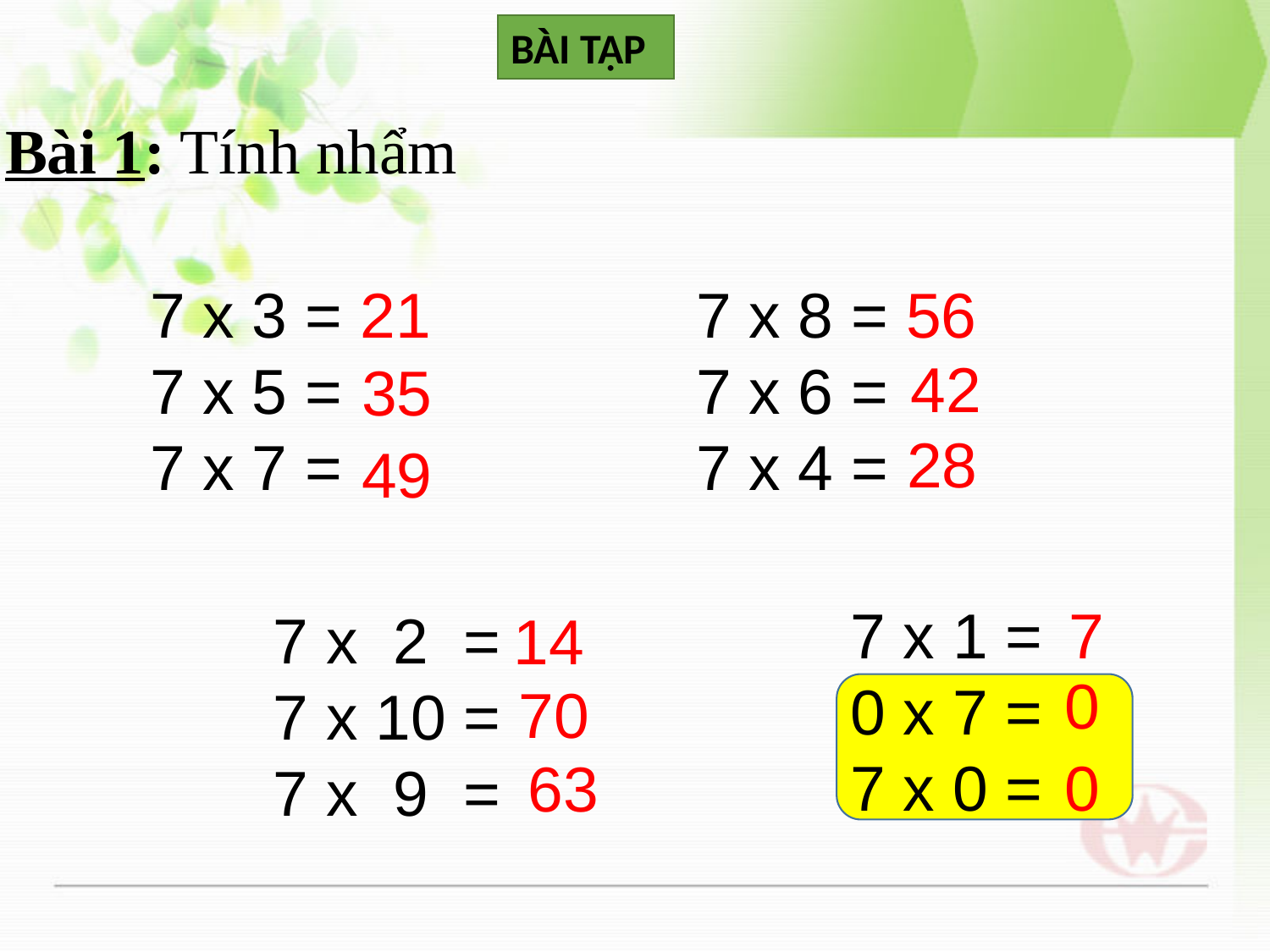

BÀI TẬP
Bài 1: Tính nhẩm
21
56
7 x 3 =
7 x 5 =
7 x 7 =
7 x 8 =
7 x 6 =
7 x 4 =
42
35
28
49
7 x 1 =
0 x 7 =
7 x 0 =
7
7 x  2  =
7 x 10 =
7 x  9  =
14
0
70

0
63